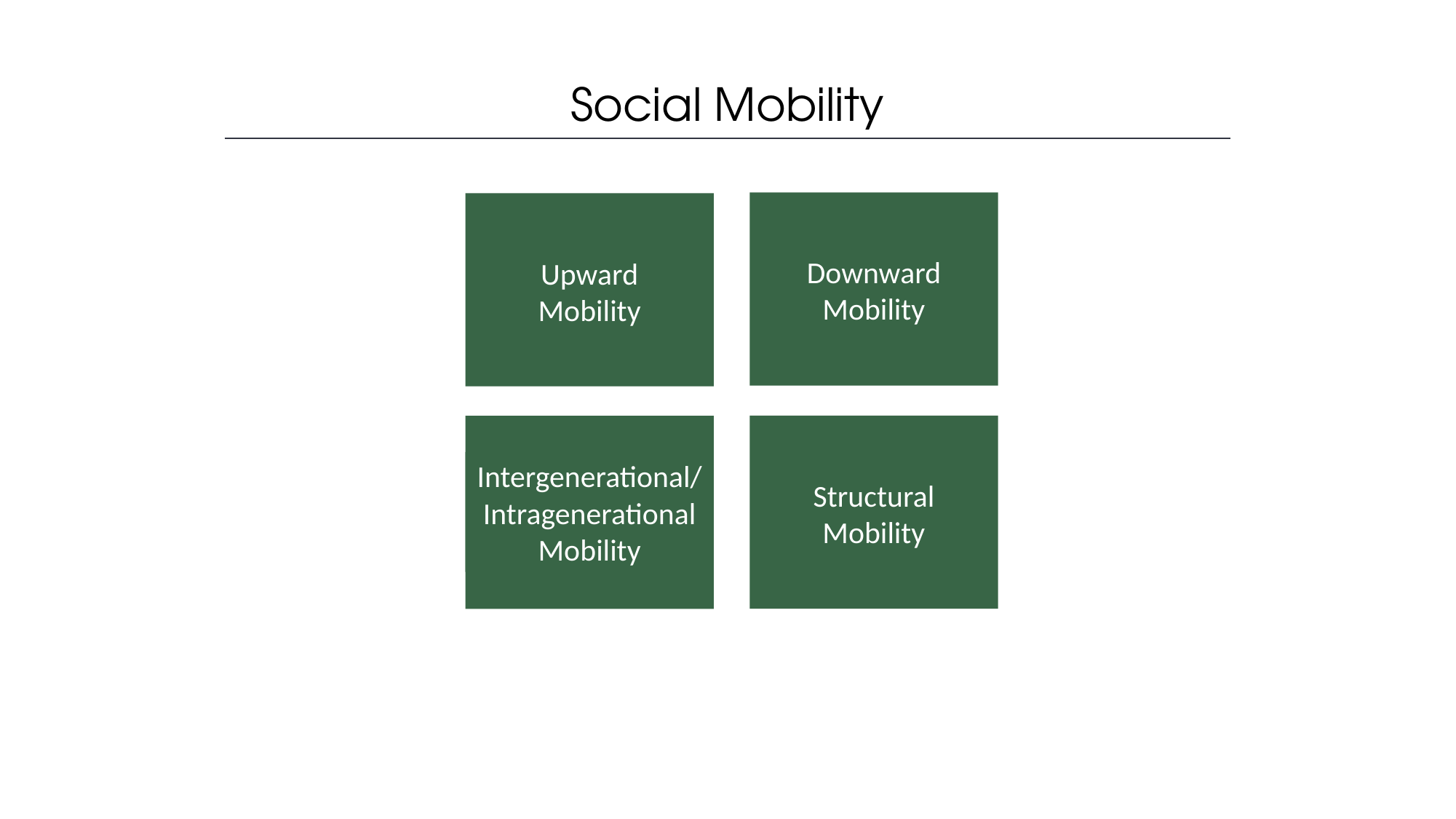

Social Mobility
HAWKES LEARNING

Downward Mobility

Upward Mobility

Structural Mobility

Intergenerational/Intragenerational Mobility